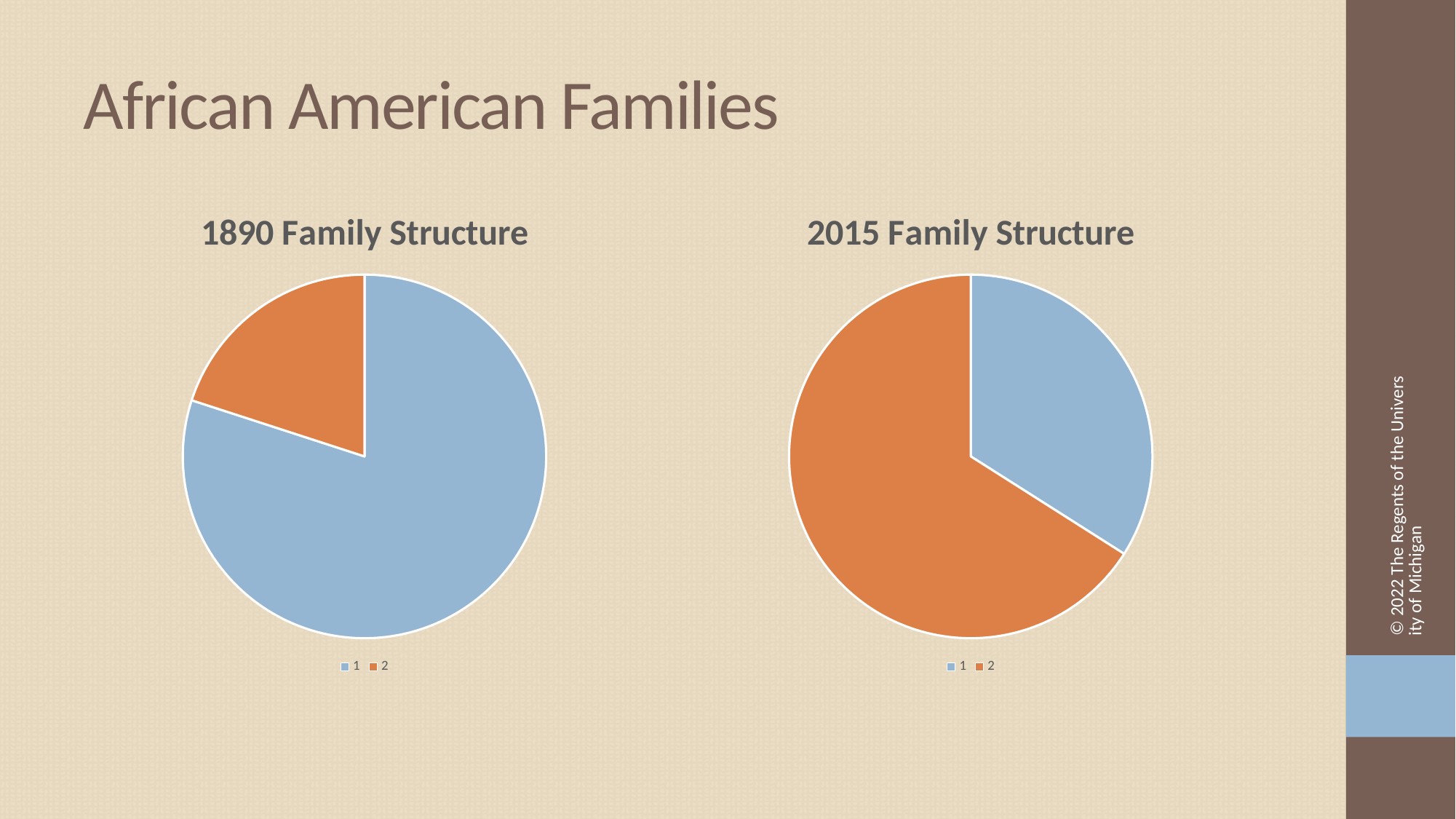

# African American Families

### Chart: 1890 Family Structure

| Category |  |
|---|---|

### Chart: 2015 Family Structure

| Category |  |
|---|---|
© 2022 The Regents of the University of Michigan